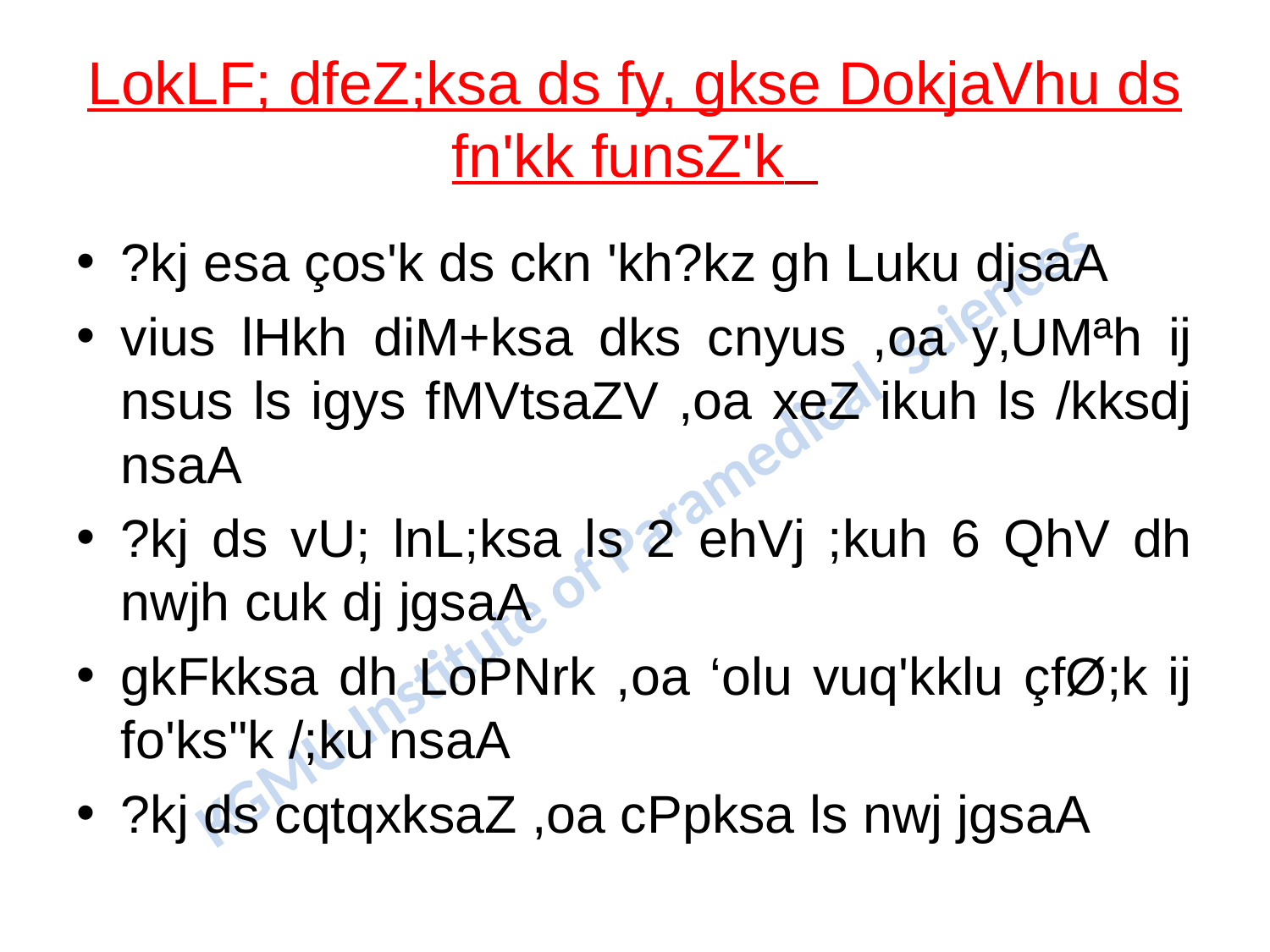

LokLF; dfeZ;ksa ds fy, gkse DokjaVhu ds fn'kk funsZ'k
?kj esa ços'k ds ckn 'kh?kz gh Luku djsaA
vius lHkh diM+ksa dks cnyus ,oa y‚UMªh ij nsus ls igys fMVtsaZV ,oa xeZ ikuh ls /kksdj nsaA
?kj ds vU; lnL;ksa ls 2 ehVj ;kuh 6 QhV dh nwjh cuk dj jgsaA
gkFkksa dh LoPNrk ,oa ‘olu vuq'kklu çfØ;k ij fo'ks"k /;ku nsaA
?kj ds cqtqxksaZ ,oa cPpksa ls nwj jgsaA